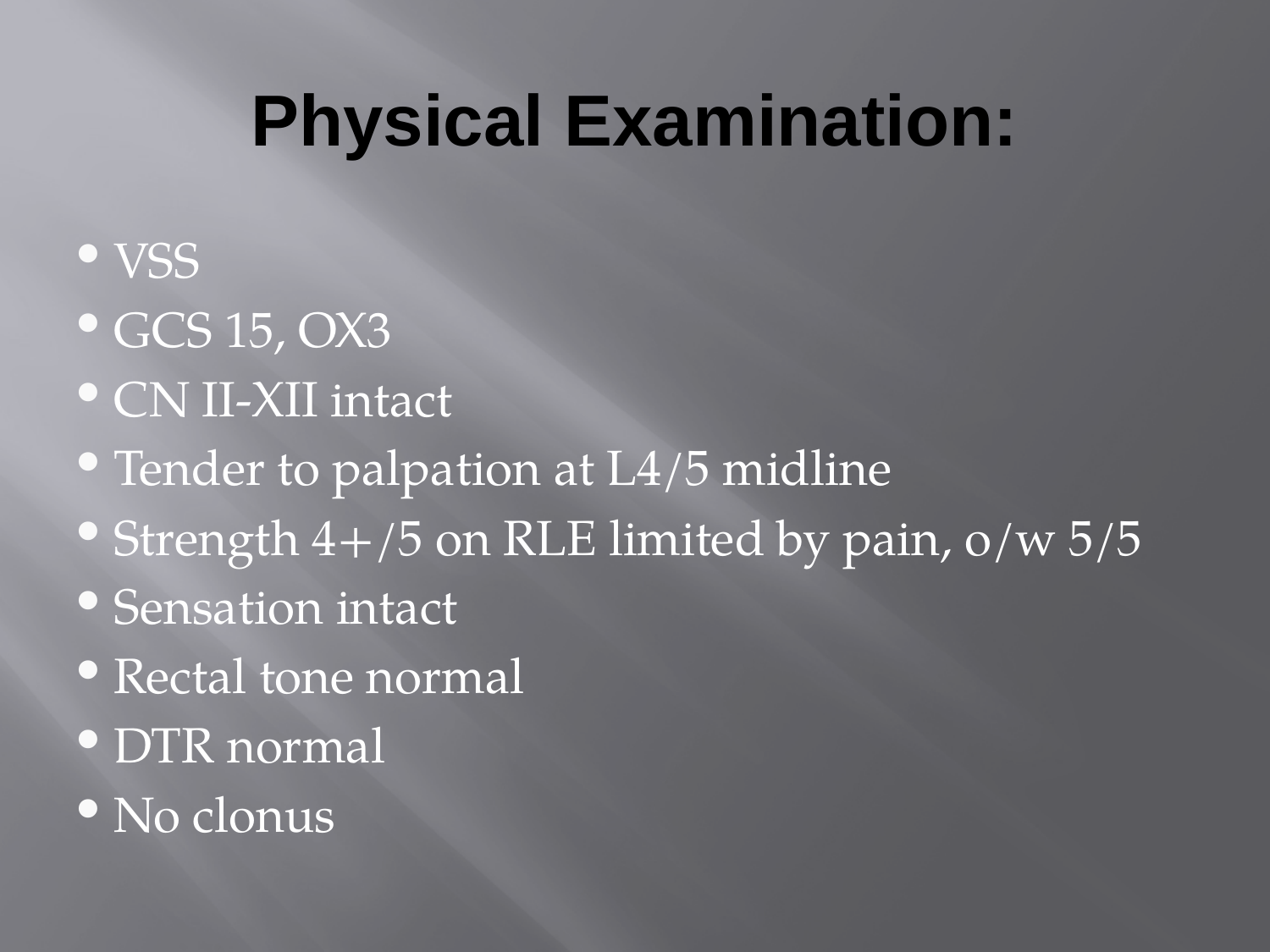

# Physical Examination:
VSS
GCS 15, OX3
CN II-XII intact
Tender to palpation at L4/5 midline
Strength 4+/5 on RLE limited by pain, o/w 5/5
Sensation intact
Rectal tone normal
DTR normal
No clonus